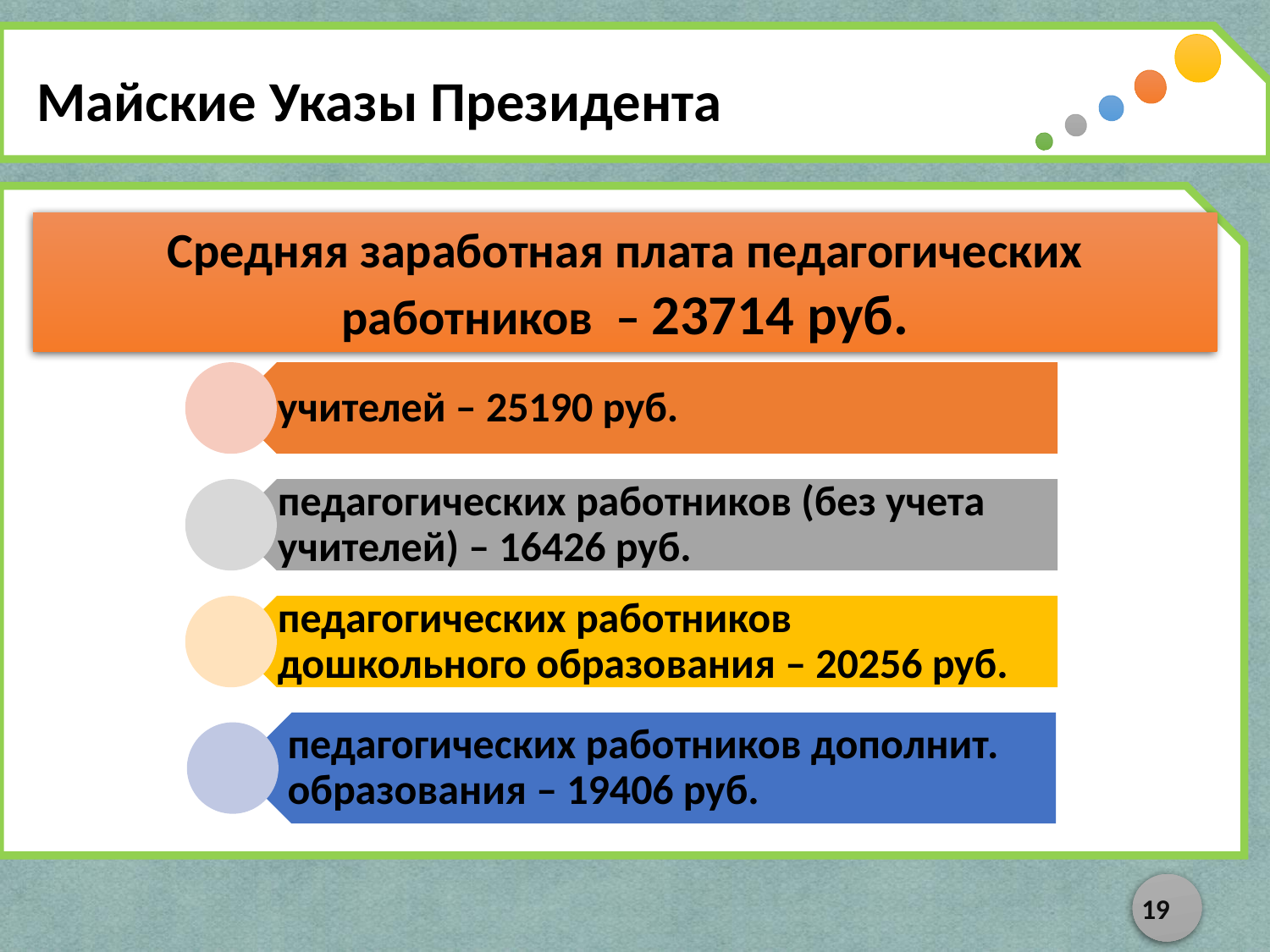

Майские Указы Президента

Средняя заработная плата педагогических работников  – 23714 руб.
учителей – 25190 руб.
педагогических работников (без учета учителей) – 16426 руб.
педагогических работников дошкольного образования – 20256 руб.
педагогических работников дополнит. образования – 19406 руб.

19